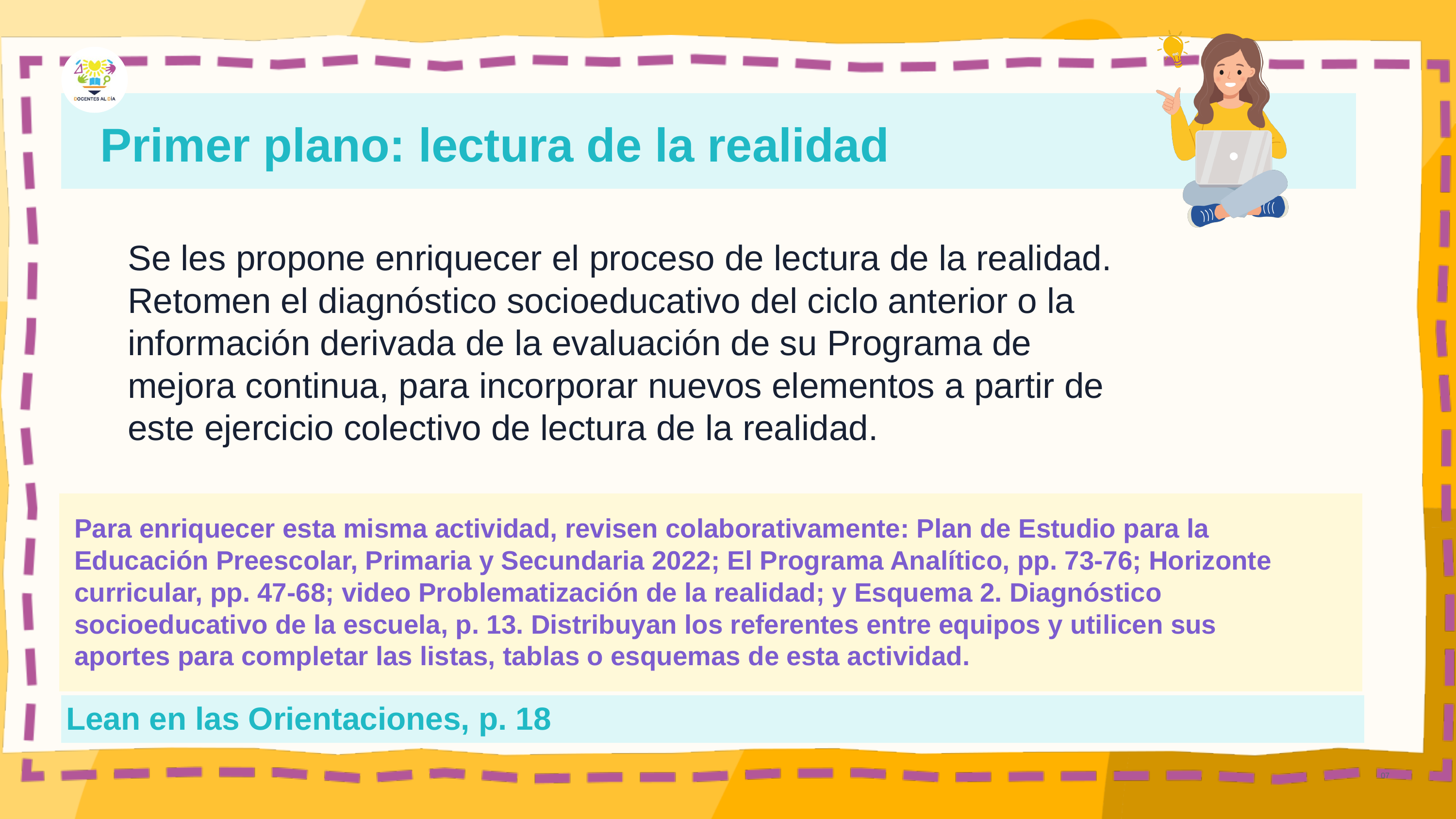

Primer plano: lectura de la realidad
Se les propone enriquecer el proceso de lectura de la realidad. Retomen el diagnóstico socioeducativo del ciclo anterior o la información derivada de la evaluación de su Programa de mejora continua, para incorporar nuevos elementos a partir de este ejercicio colectivo de lectura de la realidad.

Para enriquecer esta misma actividad, revisen colaborativamente: Plan de Estudio para la Educación Preescolar, Primaria y Secundaria 2022; El Programa Analítico, pp. 73-76; Horizonte curricular, pp. 47-68; video Problematización de la realidad; y Esquema 2. Diagnóstico socioeducativo de la escuela, p. 13. Distribuyan los referentes entre equipos y utilicen sus aportes para completar las listas, tablas o esquemas de esta actividad.

Lean en las Orientaciones, p. 18
07